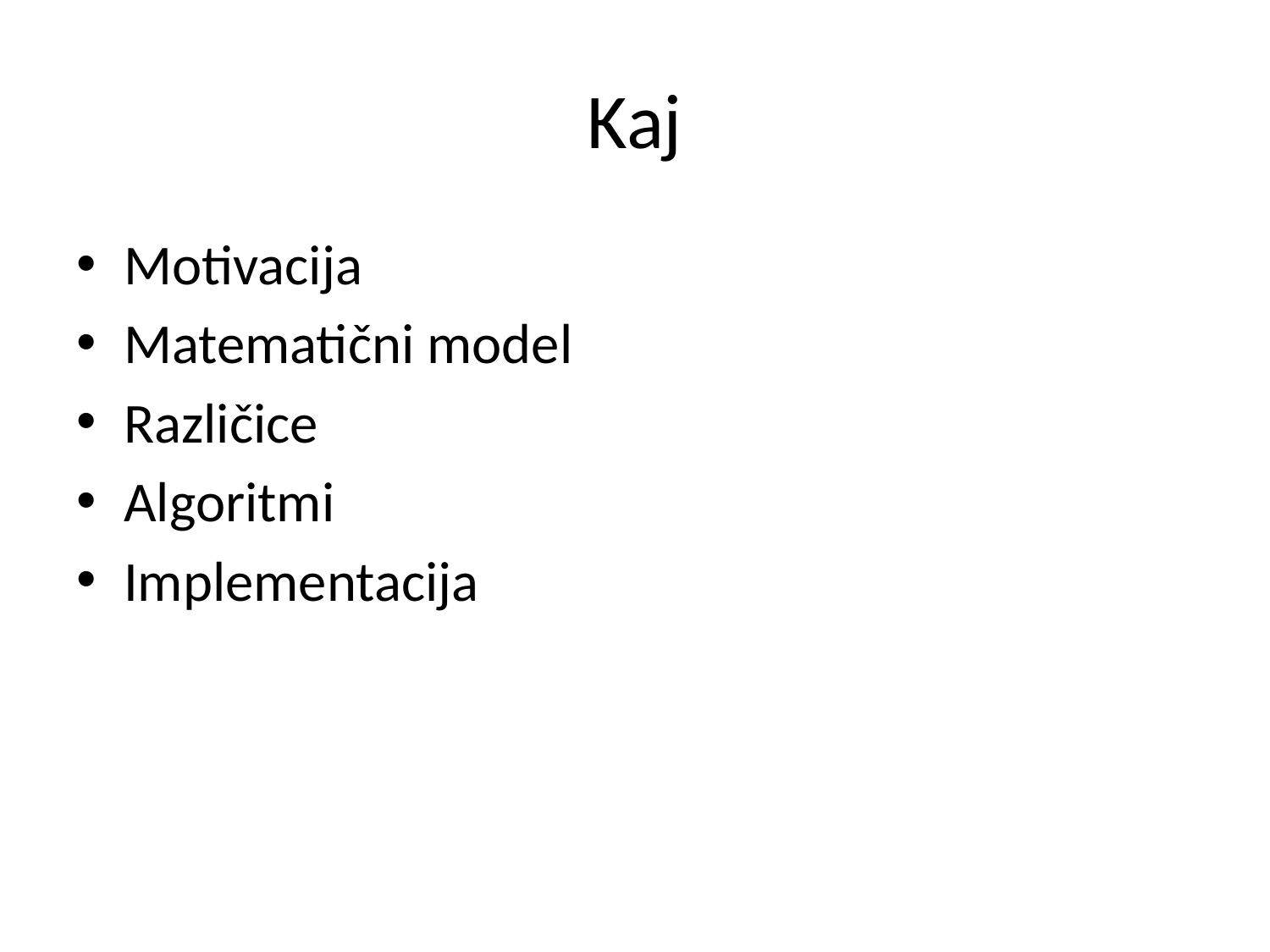

# Kaj
Motivacija
Matematični model
Različice
Algoritmi
Implementacija